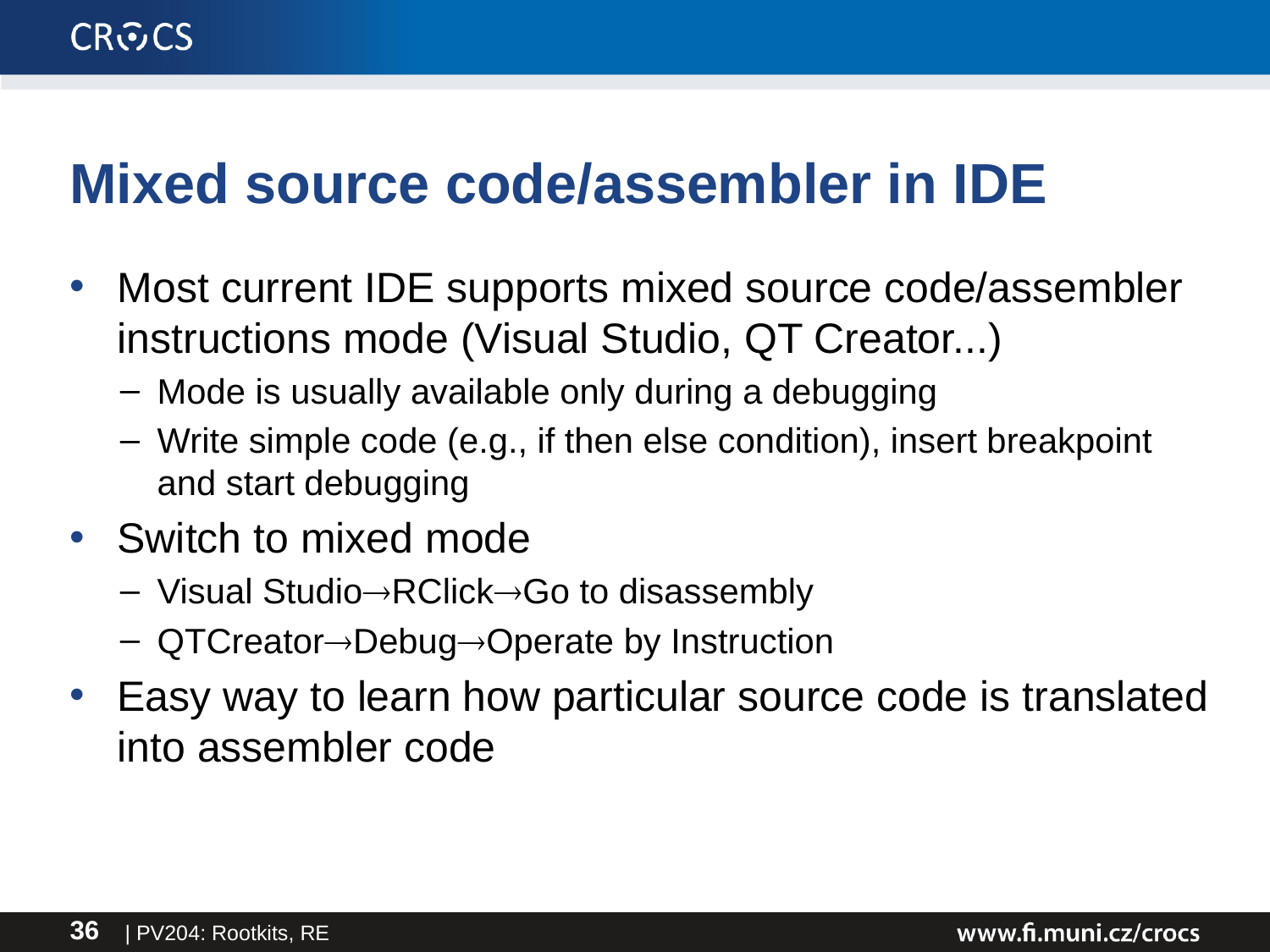

# Mixed source code/assembler in IDE
Most current IDE supports mixed source code/assembler instructions mode (Visual Studio, QT Creator...)
Mode is usually available only during a debugging
Write simple code (e.g., if then else condition), insert breakpoint and start debugging
Switch to mixed mode
Visual Studio→RClick→Go to disassembly
QTCreator→Debug→Operate by Instruction
Easy way to learn how particular source code is translated into assembler code

| PV204: Rootkits, RE
36